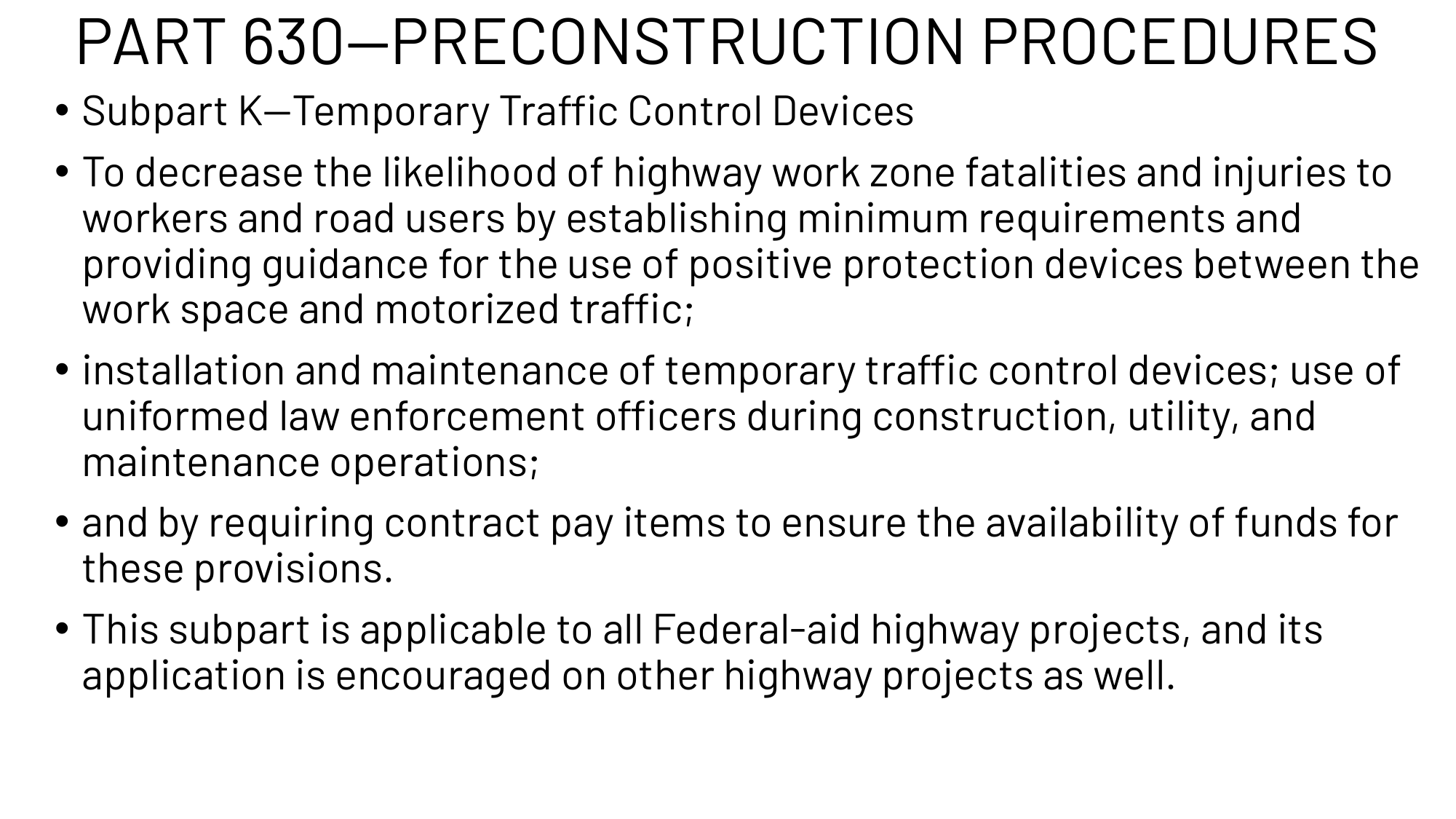

# PART 630—PRECONSTRUCTION PROCEDURES
Subpart K—Temporary Traffic Control Devices
To decrease the likelihood of highway work zone fatalities and injuries to workers and road users by establishing minimum requirements and providing guidance for the use of positive protection devices between the work space and motorized traffic;
installation and maintenance of temporary traffic control devices; use of uniformed law enforcement officers during construction, utility, and maintenance operations;
and by requiring contract pay items to ensure the availability of funds for these provisions.
This subpart is applicable to all Federal-aid highway projects, and its application is encouraged on other highway projects as well.